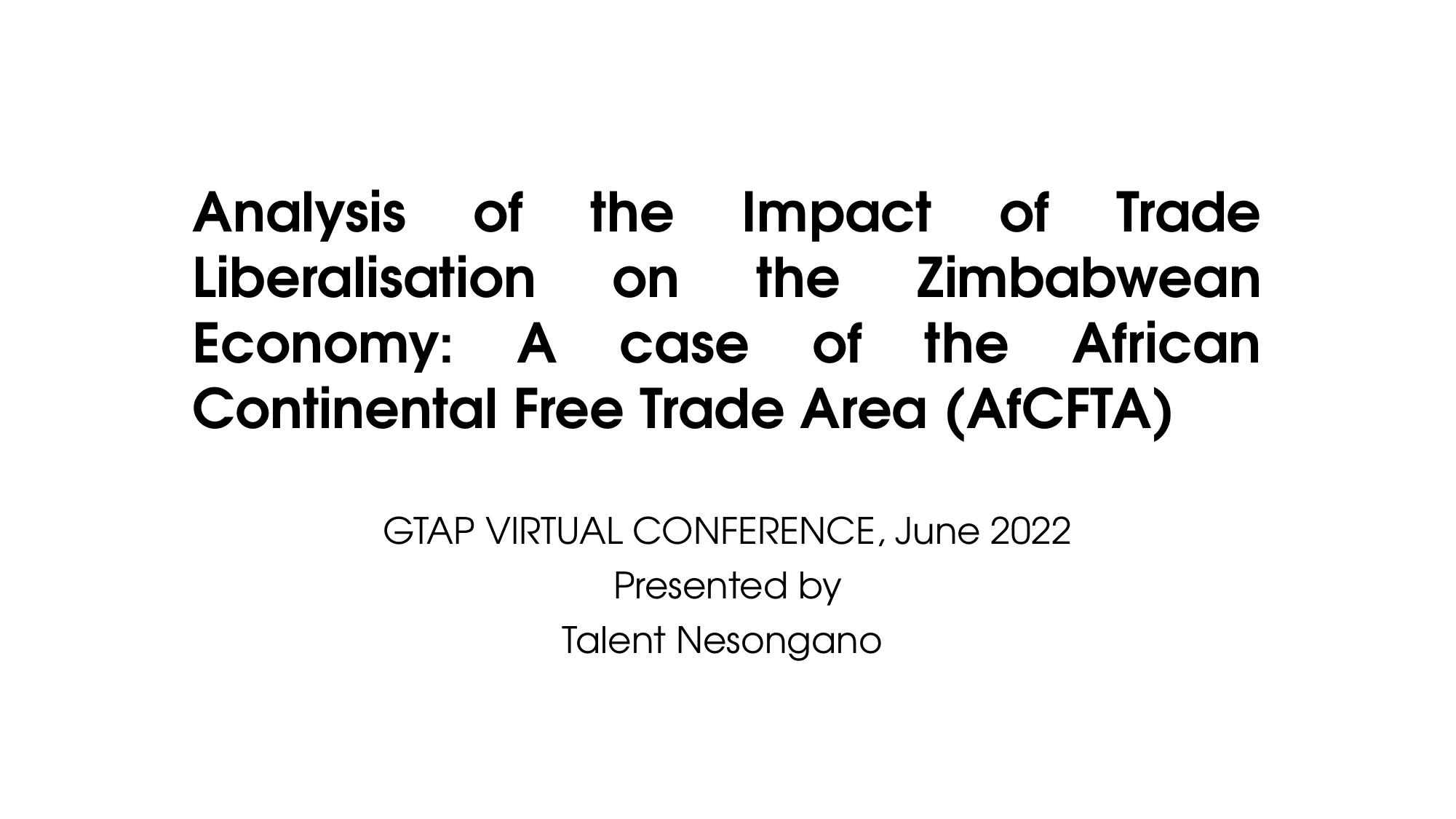

# Analysis of the Impact of Trade Liberalisation on the Zimbabwean Economy: A case of the African Continental Free Trade Area (AfCFTA)
GTAP VIRTUAL CONFERENCE, June 2022
Presented by
Talent Nesongano